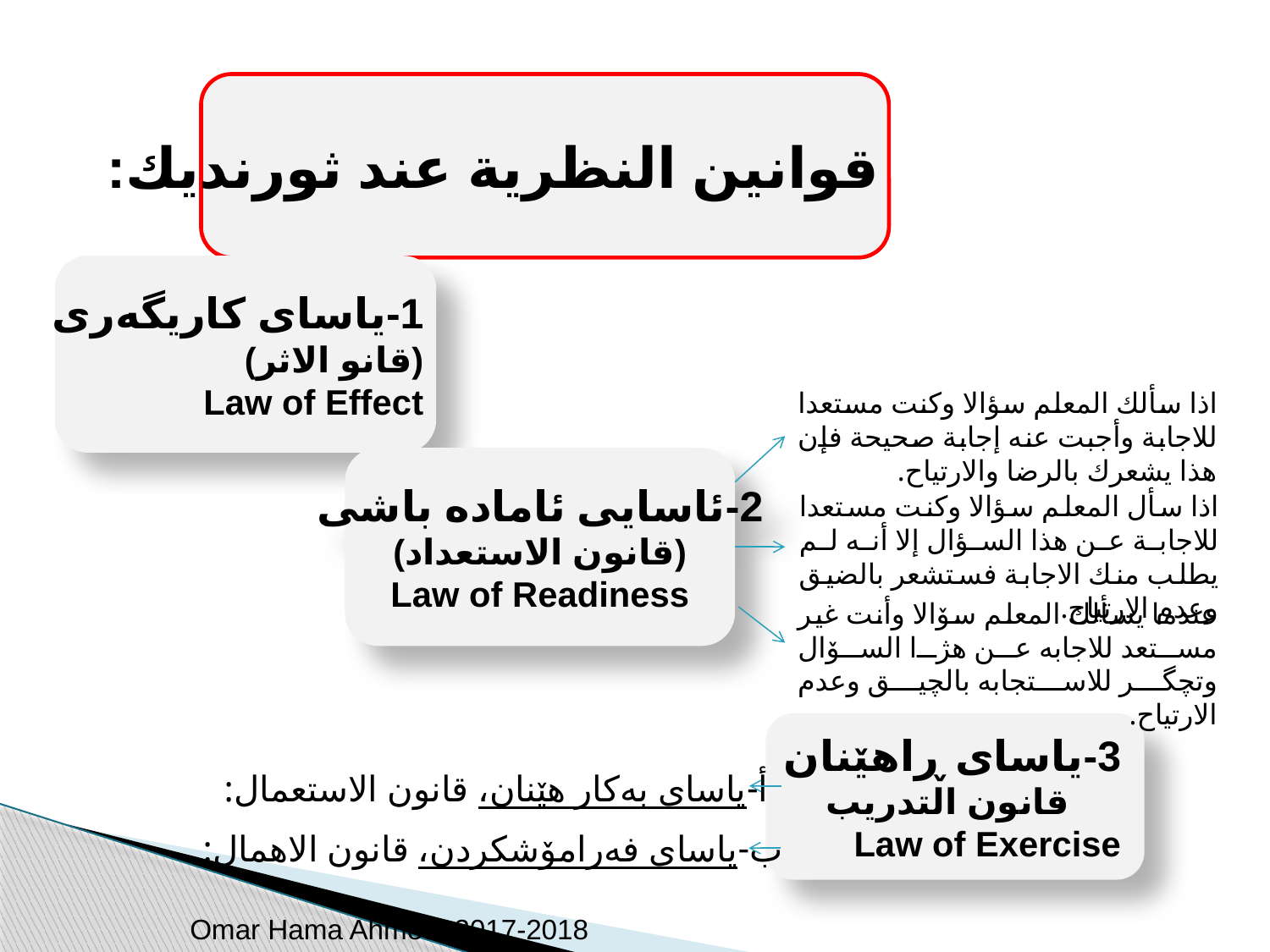

قوانين النظرية عند ثورنديك:

1-یاسای كاریگه‌ری
(قانو الاثر)
Law of Effect

اذا سألك المعلم سؤالا وكنت مستعدا للاجابة وأجبت عنه إجابة صحيحة فإن هذا يشعرك بالرضا والارتياح.

2-ئاسایی ئاماده‌ باشی
(قانون الاستعداد)
Law of Readiness

اذا سأل المعلم سؤالا وكنت مستعدا للاجابة عن هذا السؤال إلا أنه لم يطلب منك الاجابة فستشعر بالضيق وعدم الارتياح.
عندما یسألك المعلم سۆالا وأنت غیر مستعد للاجابه‌ عن هژا السۆال وتچگر للاستجابه‌ بالچیق وعدم الارتیاح.

3-یاسای ڕاهێنان
قانون التدریب
Law of Exercise

أ-یاسای به‌كار هێنان، قانون الاستعمال:
ب-یاسای فه‌رامۆشكردن، قانون الاهمال:
Omar Hama Ahmed  2017-2018